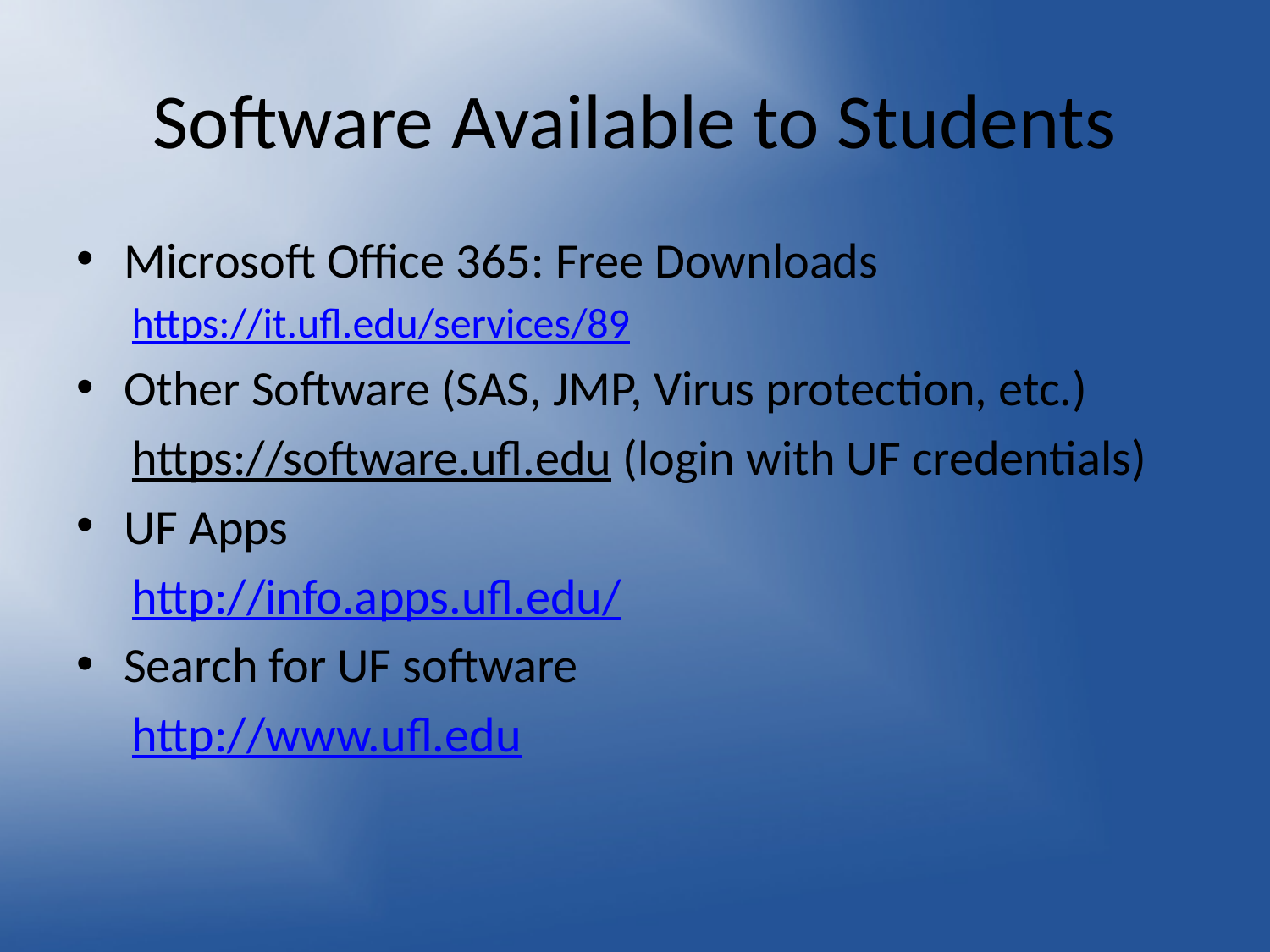

# Software Available to Students
Microsoft Office 365: Free Downloads
https://it.ufl.edu/services/89
Other Software (SAS, JMP, Virus protection, etc.)
https://software.ufl.edu (login with UF credentials)
UF Apps
http://info.apps.ufl.edu/
Search for UF software
http://www.ufl.edu